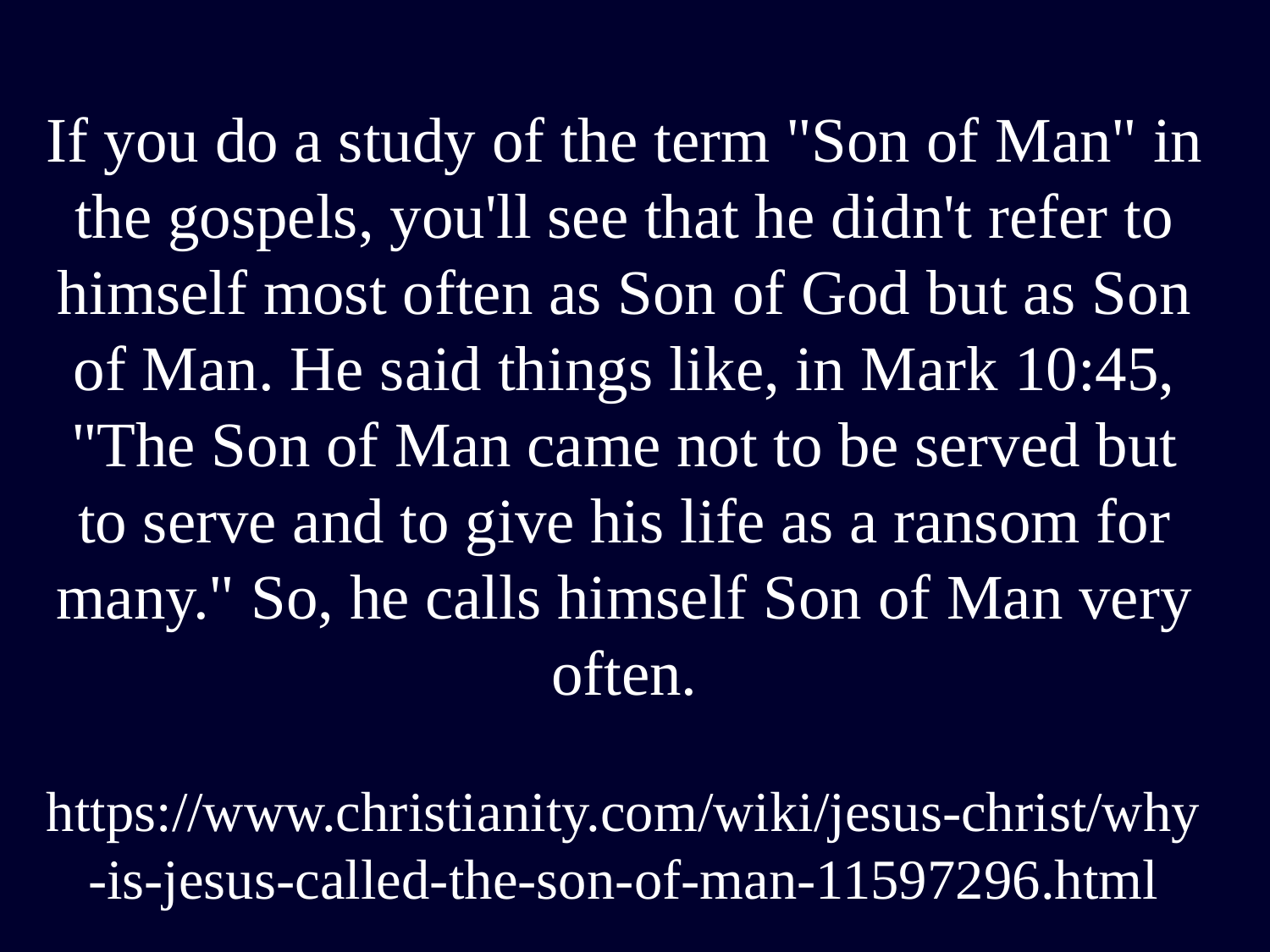

# If you do a study of the term "Son of Man" in the gospels, you'll see that he didn't refer to himself most often as Son of God but as Son of Man. He said things like, in Mark 10:45, "The Son of Man came not to be served but to serve and to give his life as a ransom for many." So, he calls himself Son of Man very often. https://www.christianity.com/wiki/jesus-christ/why-is-jesus-called-the-son-of-man-11597296.html